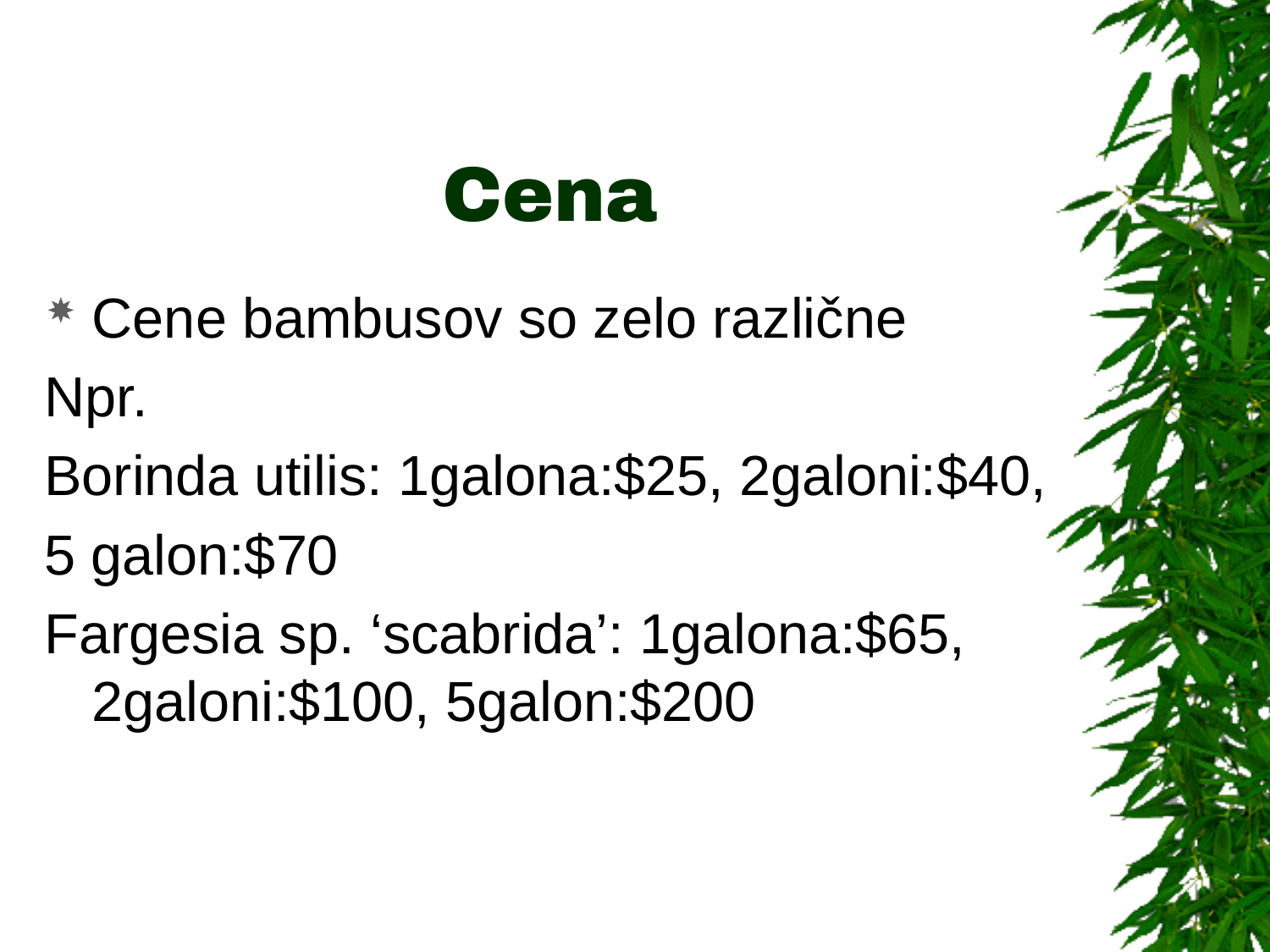

# Cena
Cene bambusov so zelo različne
Npr.
Borinda utilis: 1galona:$25, 2galoni:$40,
5 galon:$70
Fargesia sp. ‘scabrida’: 1galona:$65, 2galoni:$100, 5galon:$200